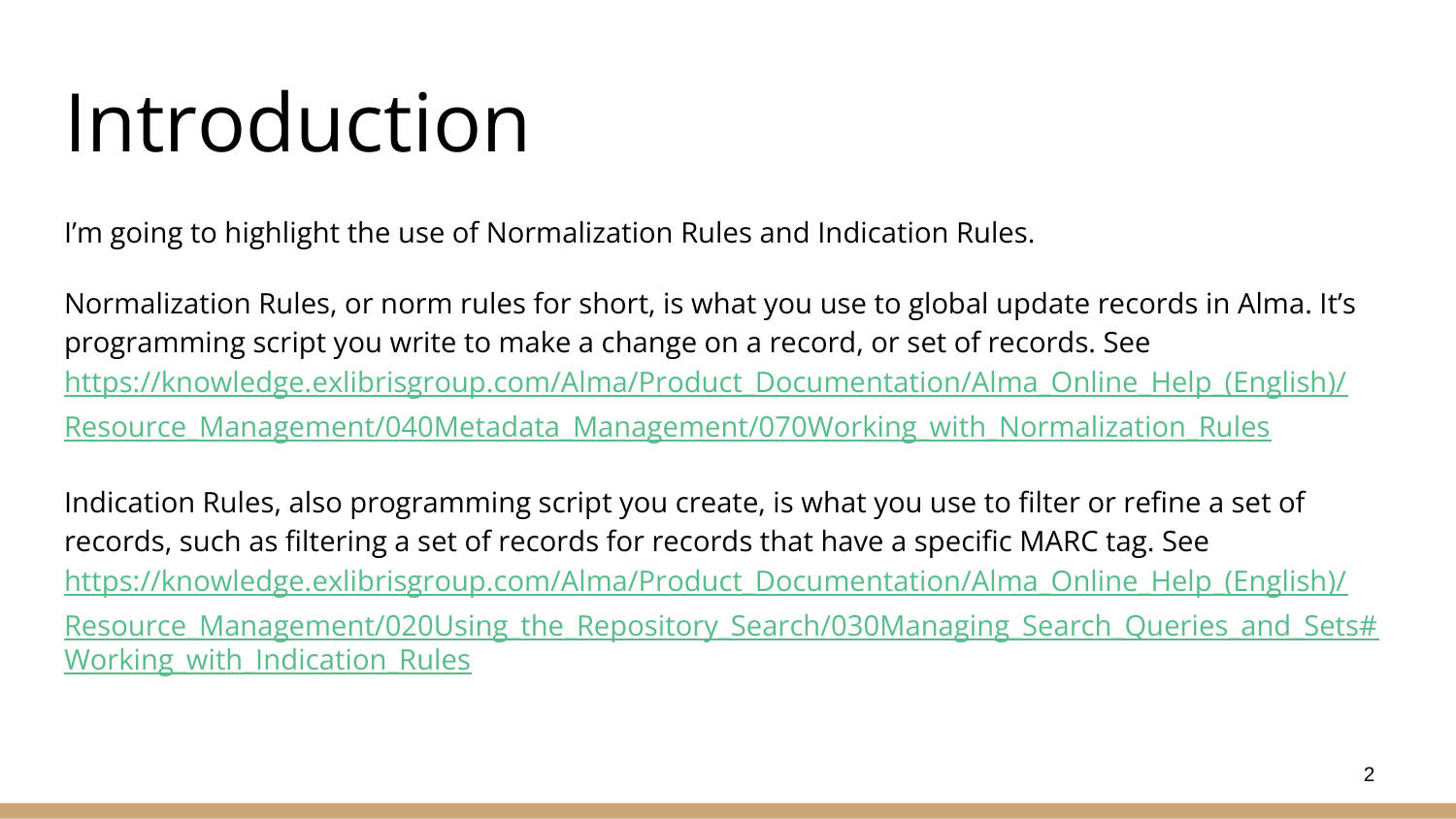

# Introduction
I’m going to highlight the use of Normalization Rules and Indication Rules.
Normalization Rules, or norm rules for short, is what you use to global update records in Alma. It’s programming script you write to make a change on a record, or set of records. See https://knowledge.exlibrisgroup.com/Alma/Product_Documentation/Alma_Online_Help_(English)/Resource_Management/040Metadata_Management/070Working_with_Normalization_Rules
Indication Rules, also programming script you create, is what you use to filter or refine a set of records, such as filtering a set of records for records that have a specific MARC tag. See https://knowledge.exlibrisgroup.com/Alma/Product_Documentation/Alma_Online_Help_(English)/Resource_Management/020Using_the_Repository_Search/030Managing_Search_Queries_and_Sets#Working_with_Indication_Rules
2